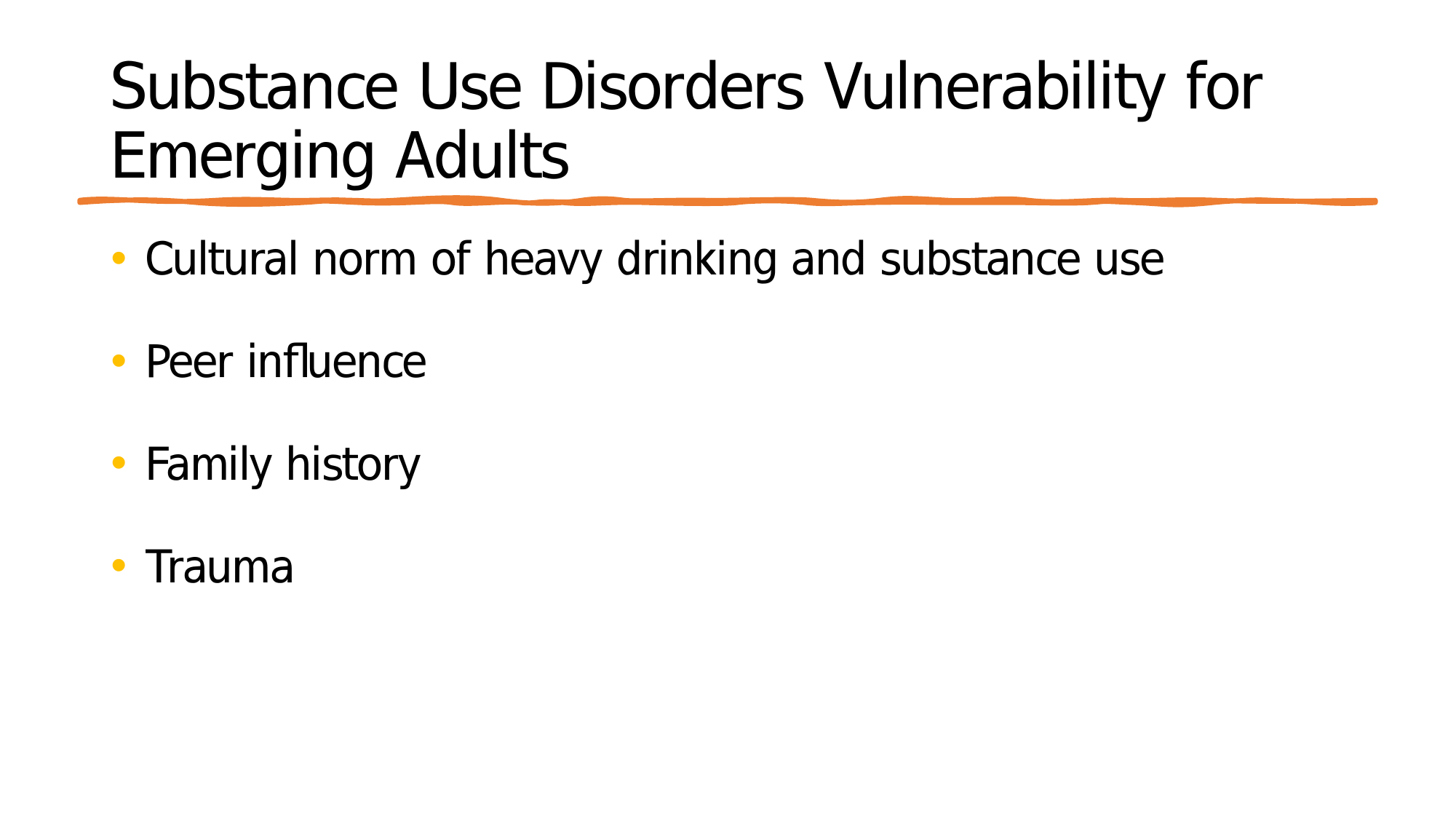

# Substance Use Disorders Vulnerability for Emerging Adults

Cultural norm of heavy drinking and substance use

Peer influence

Family history

Trauma